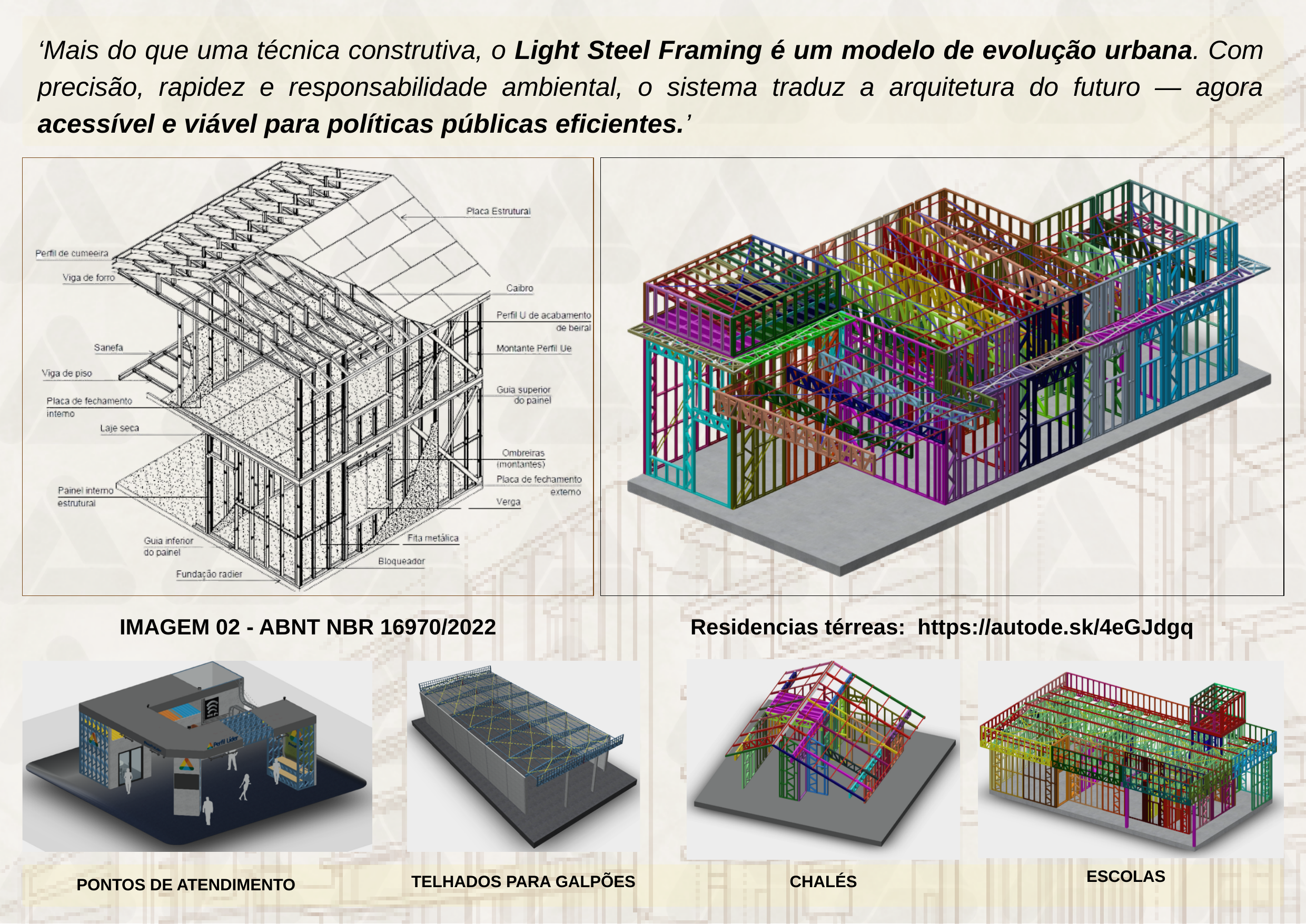

‘Mais do que uma técnica construtiva, o Light Steel Framing é um modelo de evolução urbana. Com precisão, rapidez e responsabilidade ambiental, o sistema traduz a arquitetura do futuro — agora acessível e viável para políticas públicas eficientes.’

IMAGEM 02 - ABNT NBR 16970/2022
Residencias térreas:  https://autode.sk/4eGJdgq

ESCOLAS

TELHADOS PARA GALPÕES
CHALÉS
PONTOS DE ATENDIMENTO